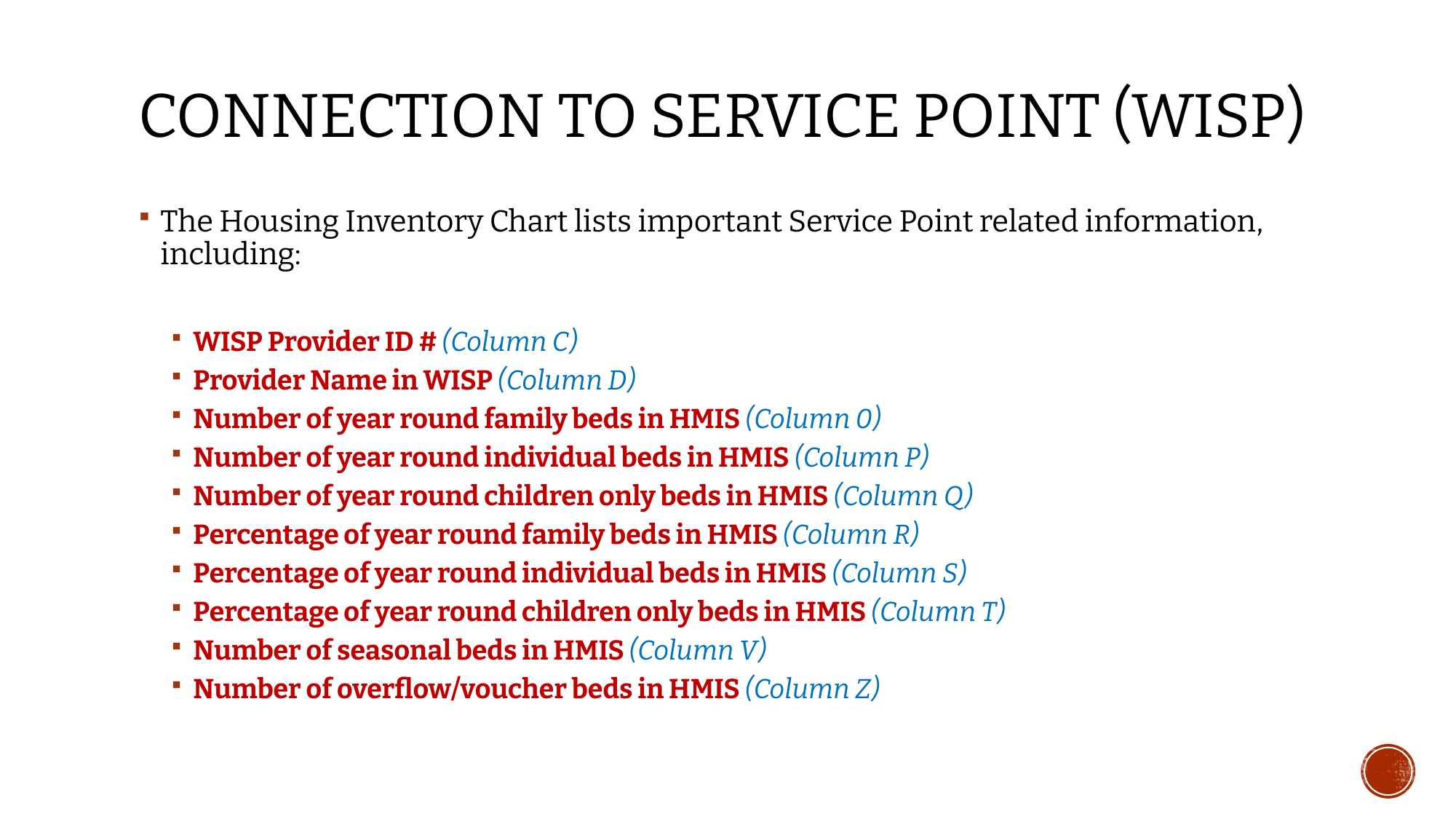

# Connection to Service Point (WISP)
The Housing Inventory Chart lists important Service Point related information, including:

WISP Provider ID # (Column C)
Provider Name in WISP (Column D)
Number of year round family beds in HMIS (Column 0)
Number of year round individual beds in HMIS (Column P)
Number of year round children only beds in HMIS (Column Q)
Percentage of year round family beds in HMIS (Column R)
Percentage of year round individual beds in HMIS (Column S)
Percentage of year round children only beds in HMIS (Column T)
Number of seasonal beds in HMIS (Column V)
Number of overflow/voucher beds in HMIS (Column Z)